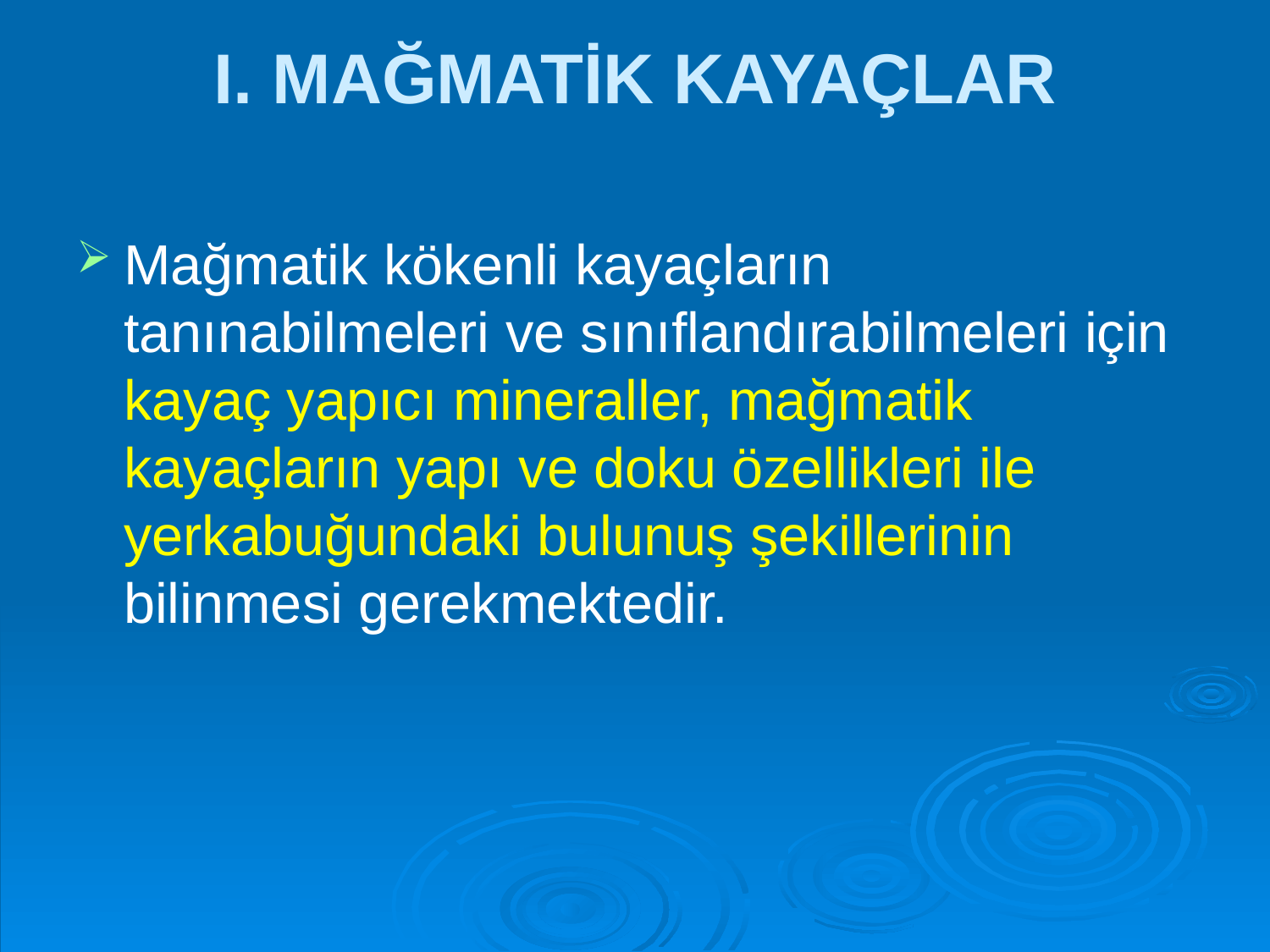

# I. MAĞMATİK KAYAÇLAR
Mağmatik kökenli kayaçların tanınabilmeleri ve sınıflandırabilmeleri için kayaç yapıcı mineraller, mağmatik kayaçların yapı ve doku özellikleri ile yerkabuğundaki bulunuş şekillerinin bilinmesi gerekmektedir.